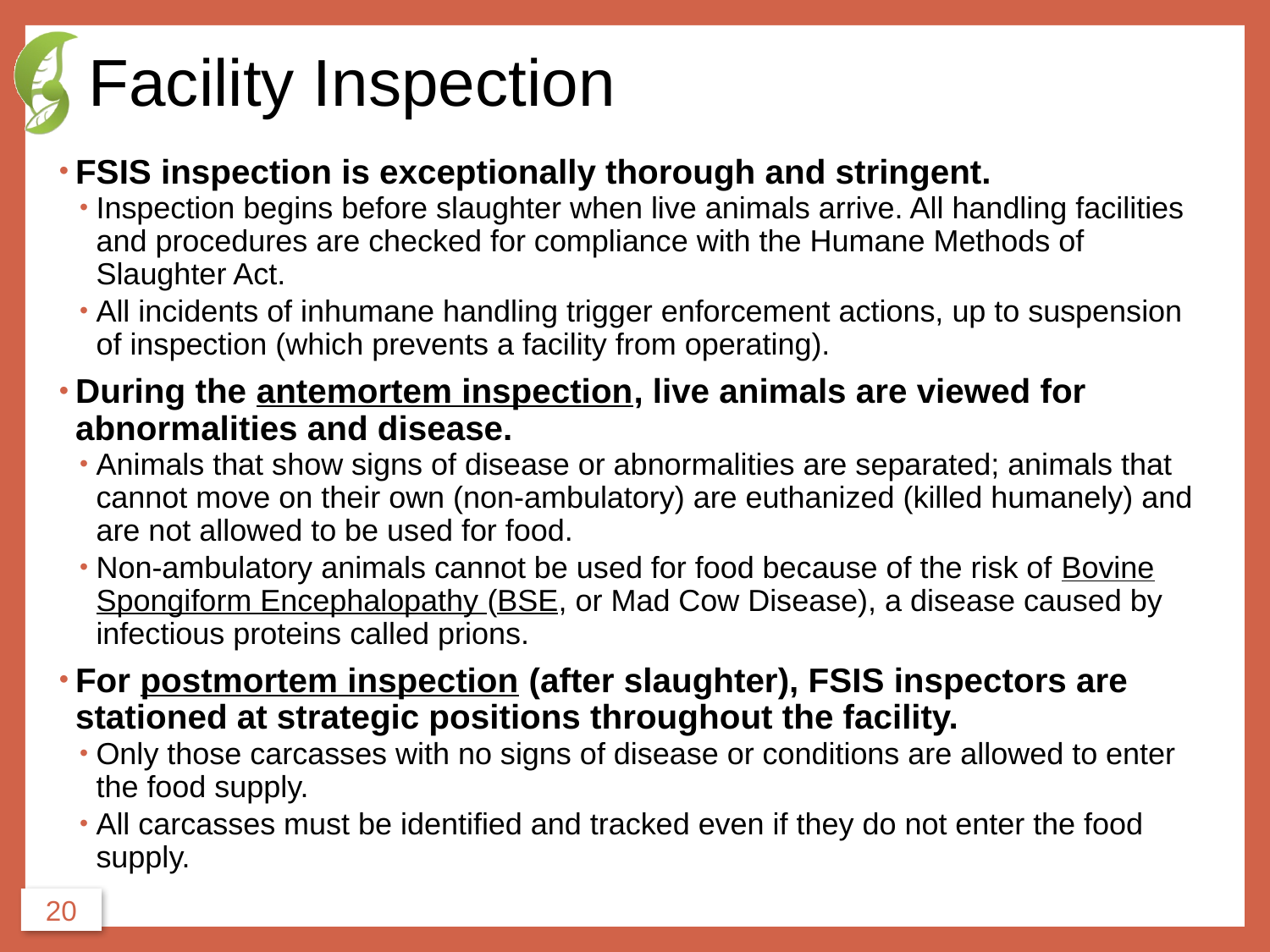

# Facility Inspection
FSIS inspection is exceptionally thorough and stringent.
Inspection begins before slaughter when live animals arrive. All handling facilities and procedures are checked for compliance with the Humane Methods of Slaughter Act.
All incidents of inhumane handling trigger enforcement actions, up to suspension of inspection (which prevents a facility from operating).
During the antemortem inspection, live animals are viewed for abnormalities and disease.
Animals that show signs of disease or abnormalities are separated; animals that cannot move on their own (non-ambulatory) are euthanized (killed humanely) and are not allowed to be used for food.
Non-ambulatory animals cannot be used for food because of the risk of Bovine Spongiform Encephalopathy (BSE, or Mad Cow Disease), a disease caused by infectious proteins called prions.
For postmortem inspection (after slaughter), FSIS inspectors are stationed at strategic positions throughout the facility.
Only those carcasses with no signs of disease or conditions are allowed to enter the food supply.
All carcasses must be identified and tracked even if they do not enter the food supply.

20